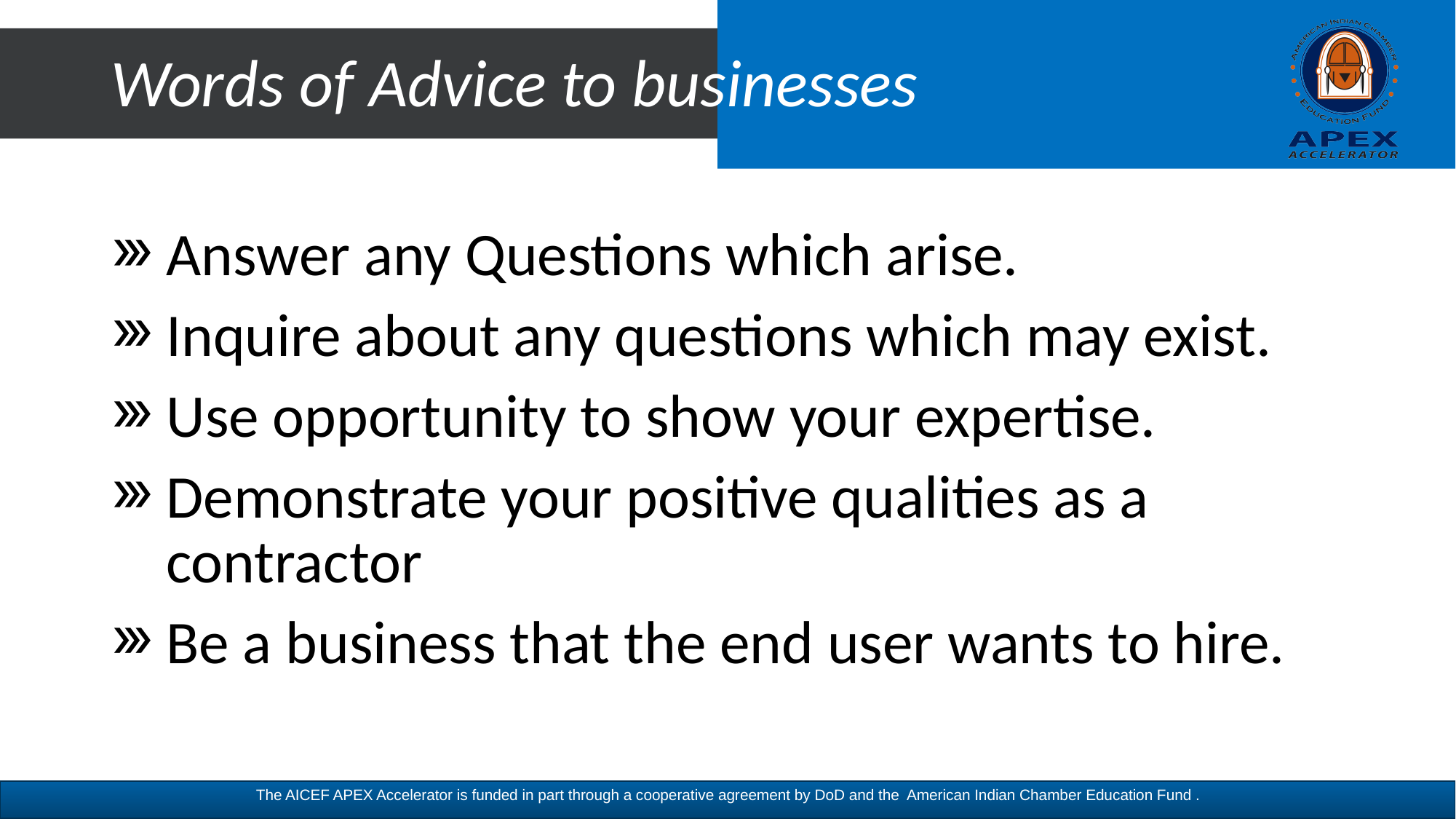

# Words of Advice to businesses
Answer any Questions which arise.
Inquire about any questions which may exist.
Use opportunity to show your expertise.
Demonstrate your positive qualities as a contractor
Be a business that the end user wants to hire.